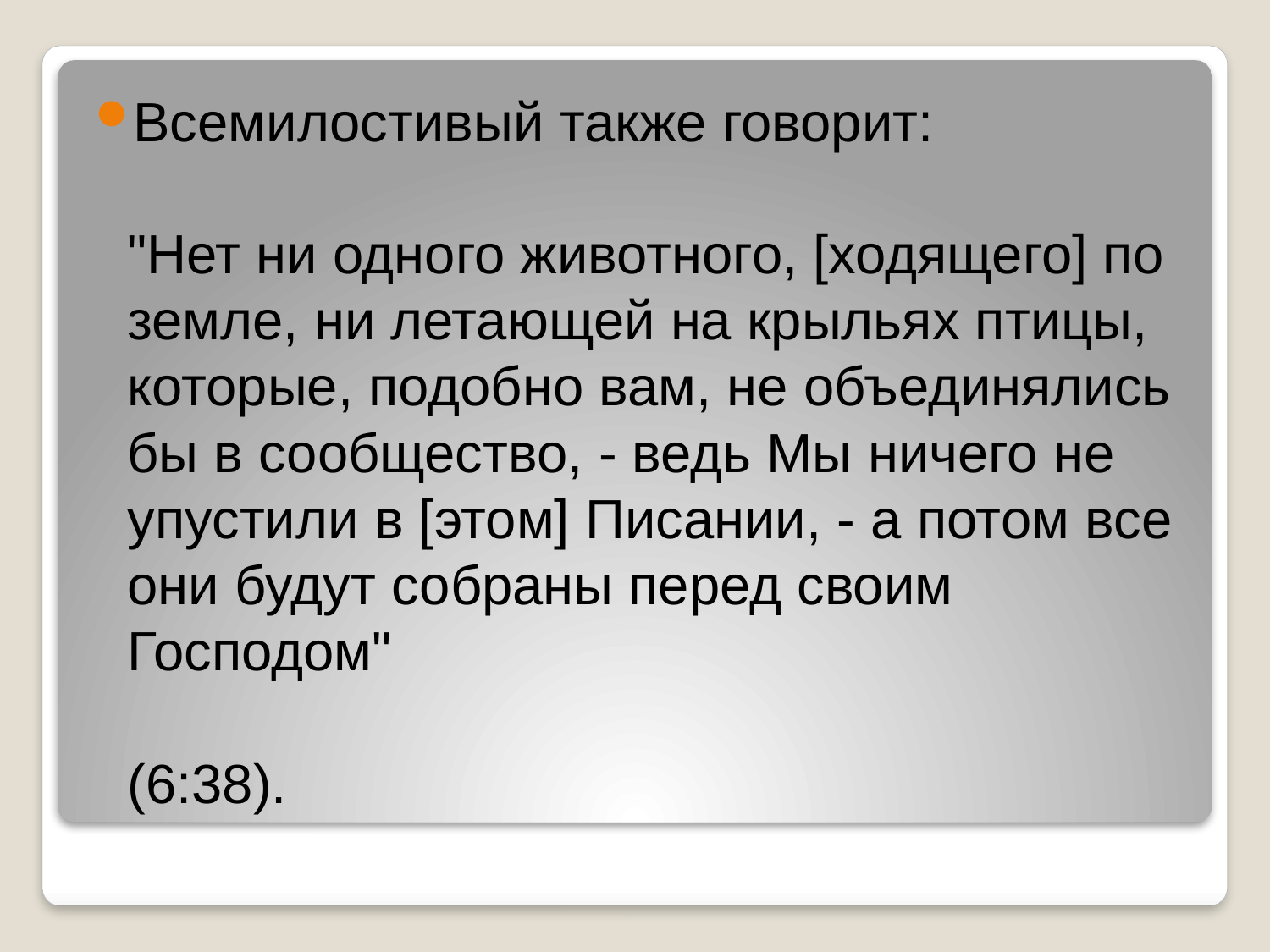

Всемилостивый также говорит:
"Нет ни одного животного, [ходящего] по земле, ни летающей на крыльях птицы, которые, подобно вам, не объединялись бы в сообщество, - ведь Мы ничего не упустили в [этом] Писании, - а потом все они будут собраны перед своим Господом"
(6:38).